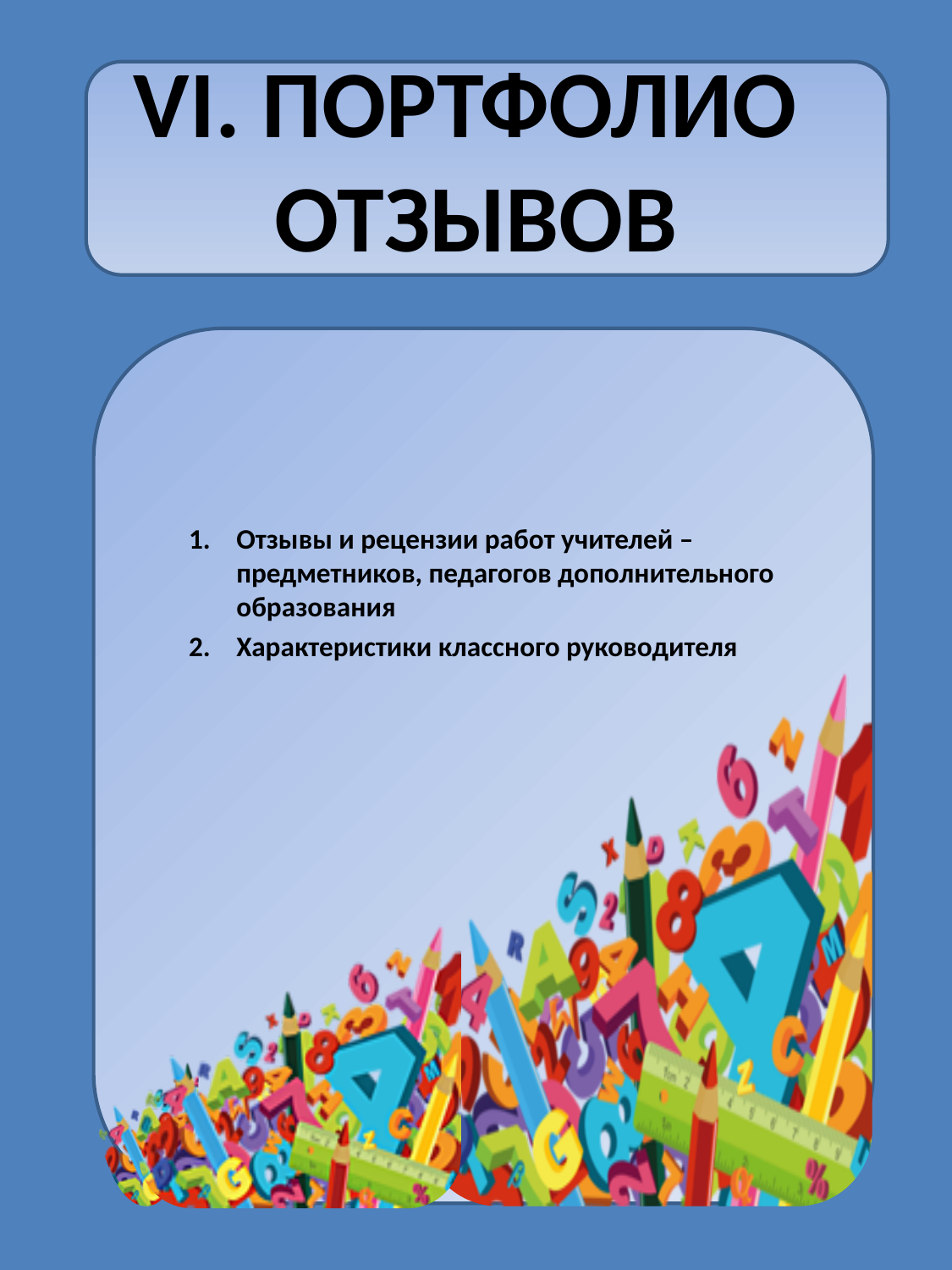

# VI. ПОРТФОЛИО ОТЗЫВОВ
Отзывы и рецензии работ учителей – предметников, педагогов дополнительного образования
Характеристики классного руководителя